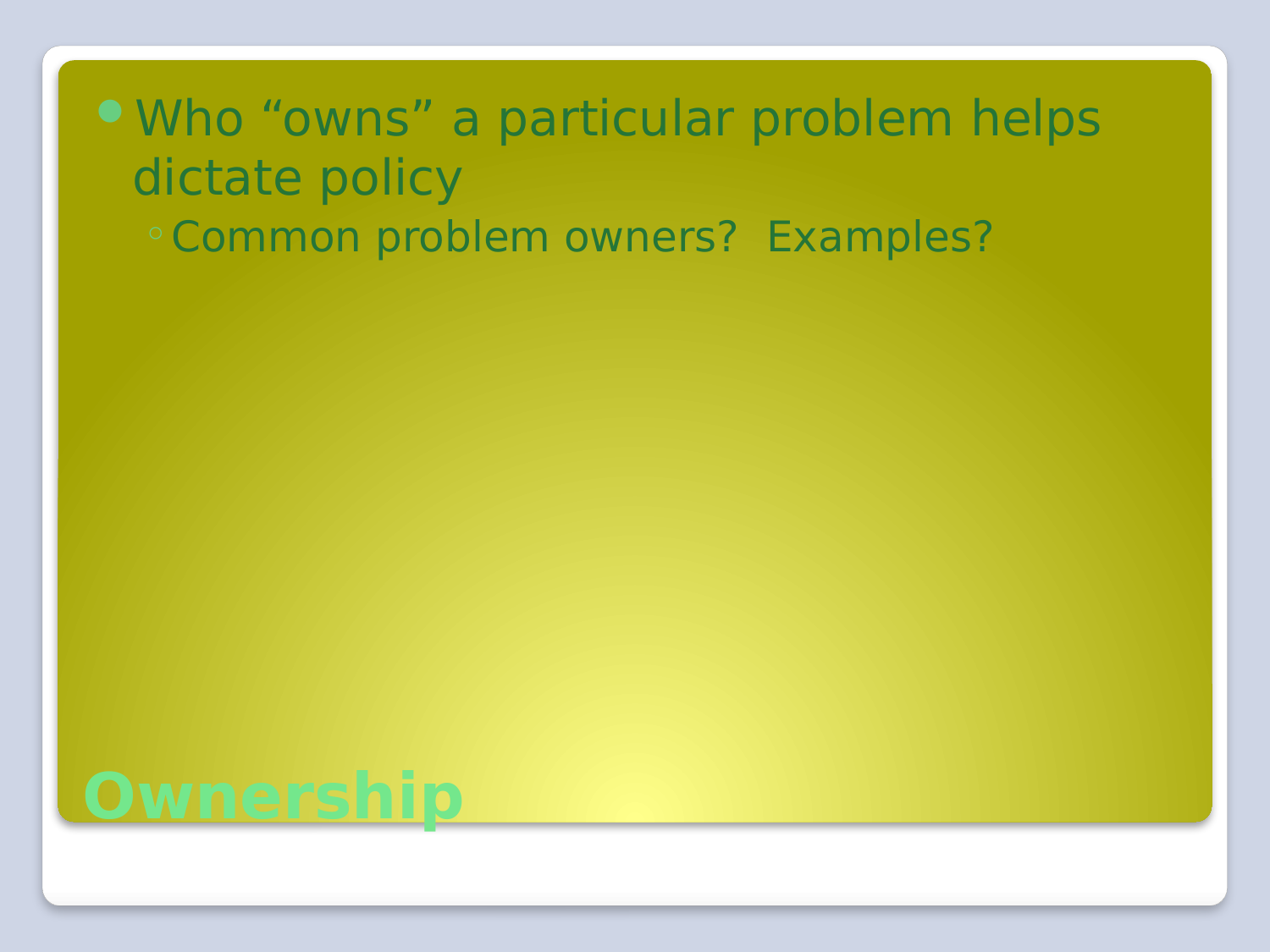

Who “owns” a particular problem helps dictate policy
Common problem owners?  Examples?

# Ownership